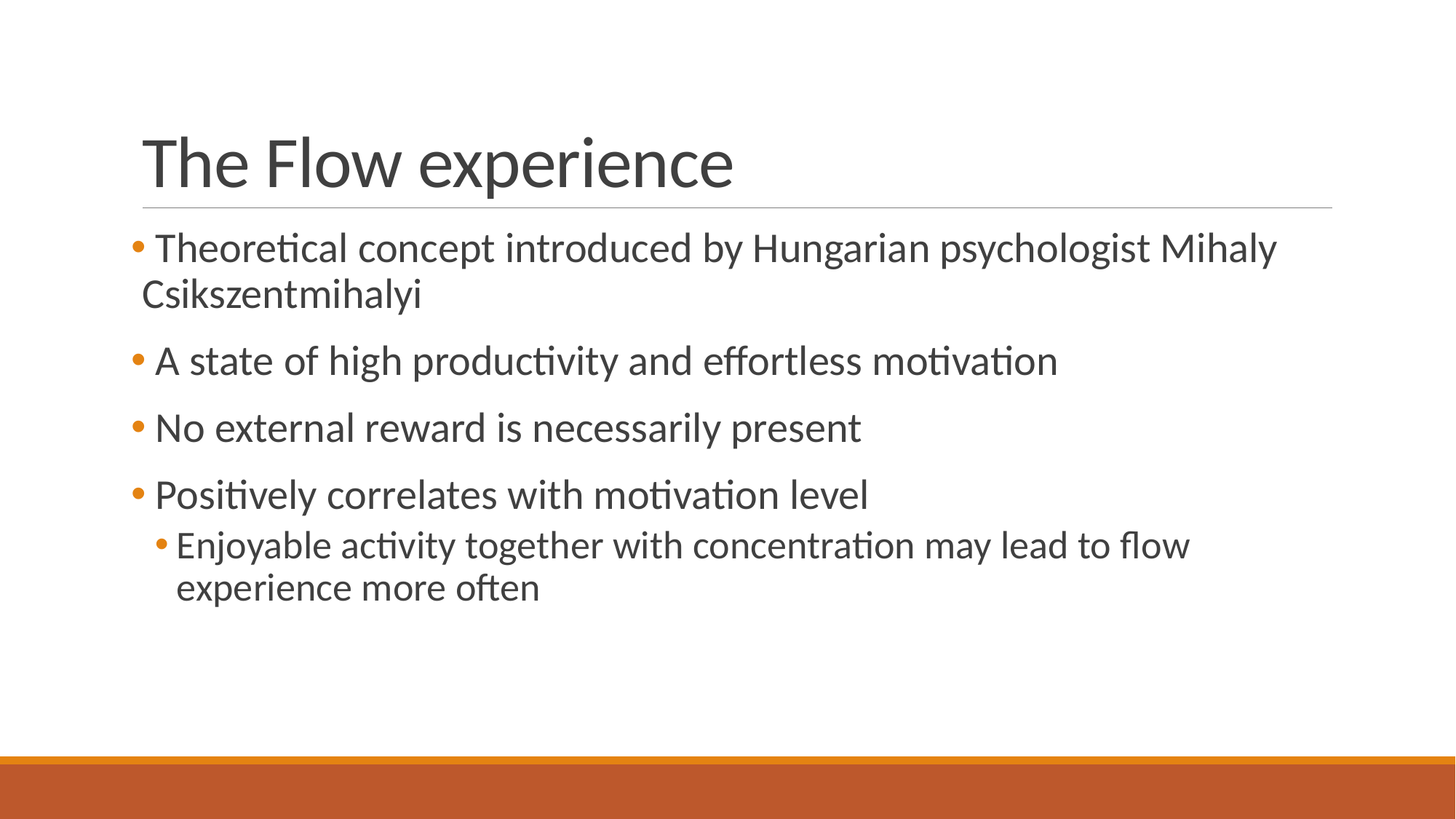

# The Flow experience
 Theoretical concept introduced by Hungarian psychologist Mihaly Csikszentmihalyi
 A state of high productivity and effortless motivation
 No external reward is necessarily present
 Positively correlates with motivation level
Enjoyable activity together with concentration may lead to flow experience more often